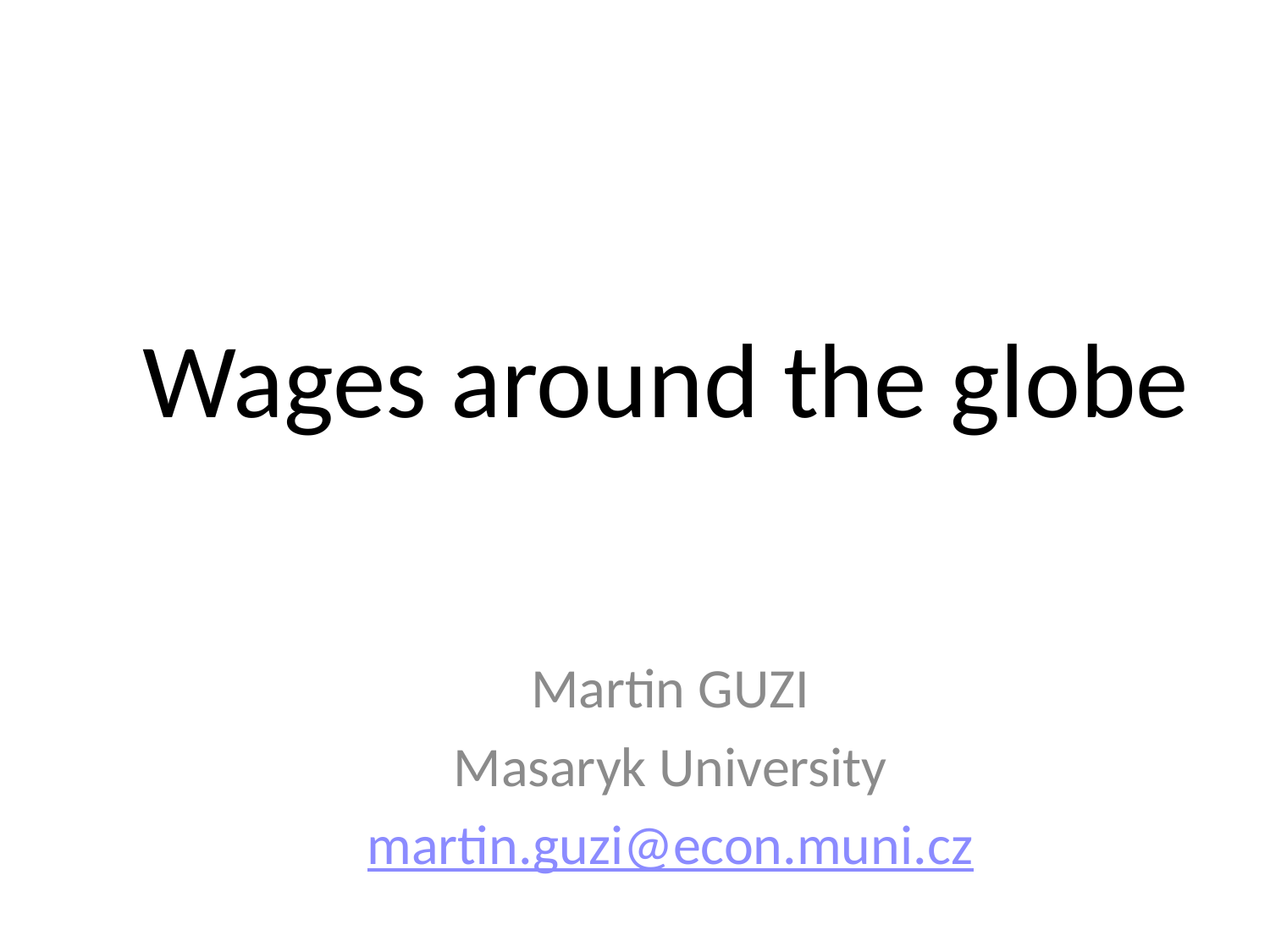

#
Wages around the globe
Martin GUZI
Masaryk University
martin.guzi@econ.muni.cz